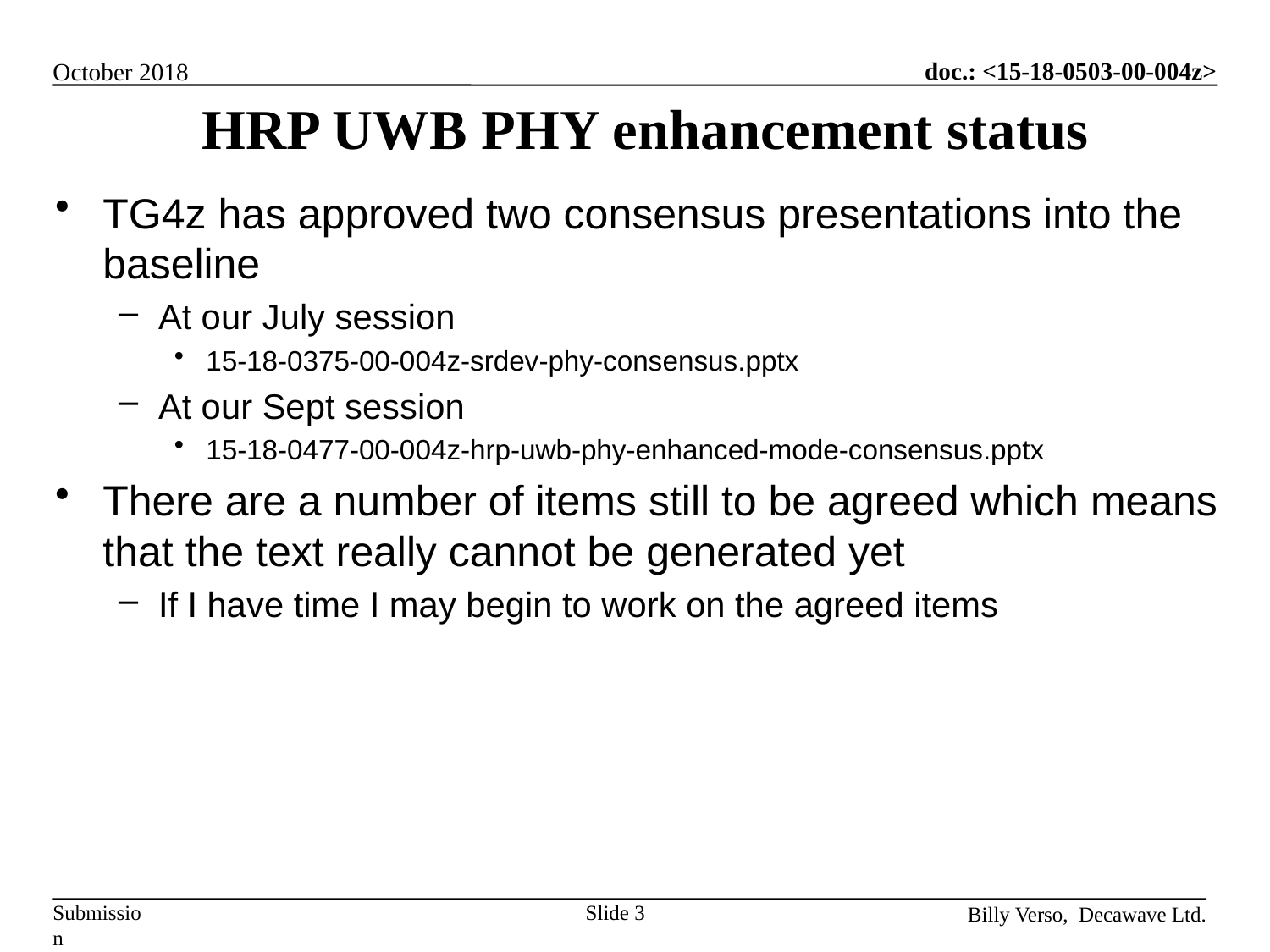

# HRP UWB PHY enhancement status
TG4z has approved two consensus presentations into the baseline
At our July session
15-18-0375-00-004z-srdev-phy-consensus.pptx
At our Sept session
15-18-0477-00-004z-hrp-uwb-phy-enhanced-mode-consensus.pptx
There are a number of items still to be agreed which means that the text really cannot be generated yet
If I have time I may begin to work on the agreed items